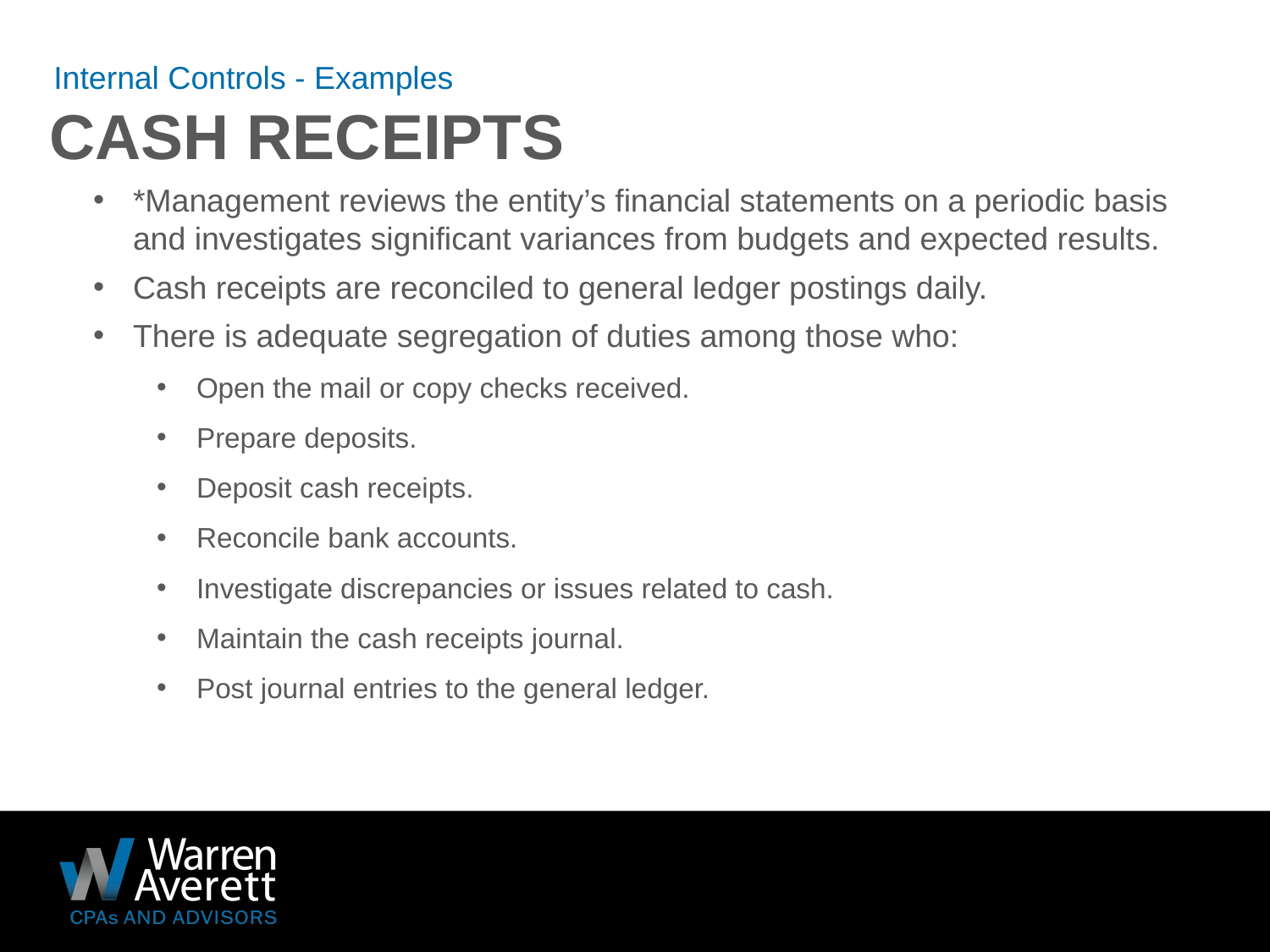

Internal Controls - Examples
# Cash RECEIPTS
*Management reviews the entity’s financial statements on a periodic basis and investigates significant variances from budgets and expected results.
Cash receipts are reconciled to general ledger postings daily.
There is adequate segregation of duties among those who:
Open the mail or copy checks received.
Prepare deposits.
Deposit cash receipts.
Reconcile bank accounts.
Investigate discrepancies or issues related to cash.
Maintain the cash receipts journal.
Post journal entries to the general ledger.